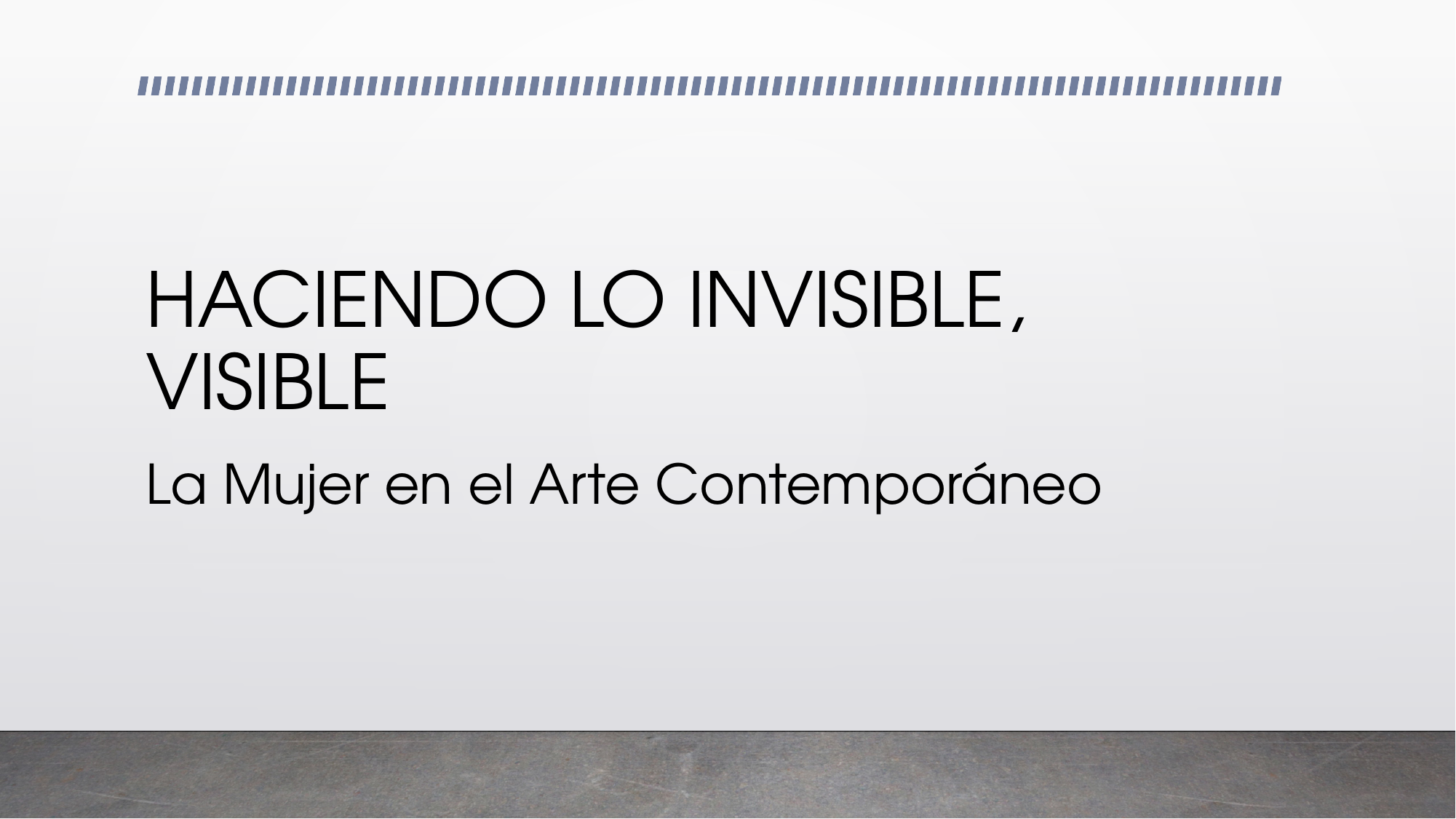

# HACIENDO LO INVISIBLE, VISIBLE
La Mujer en el Arte Contemporáneo